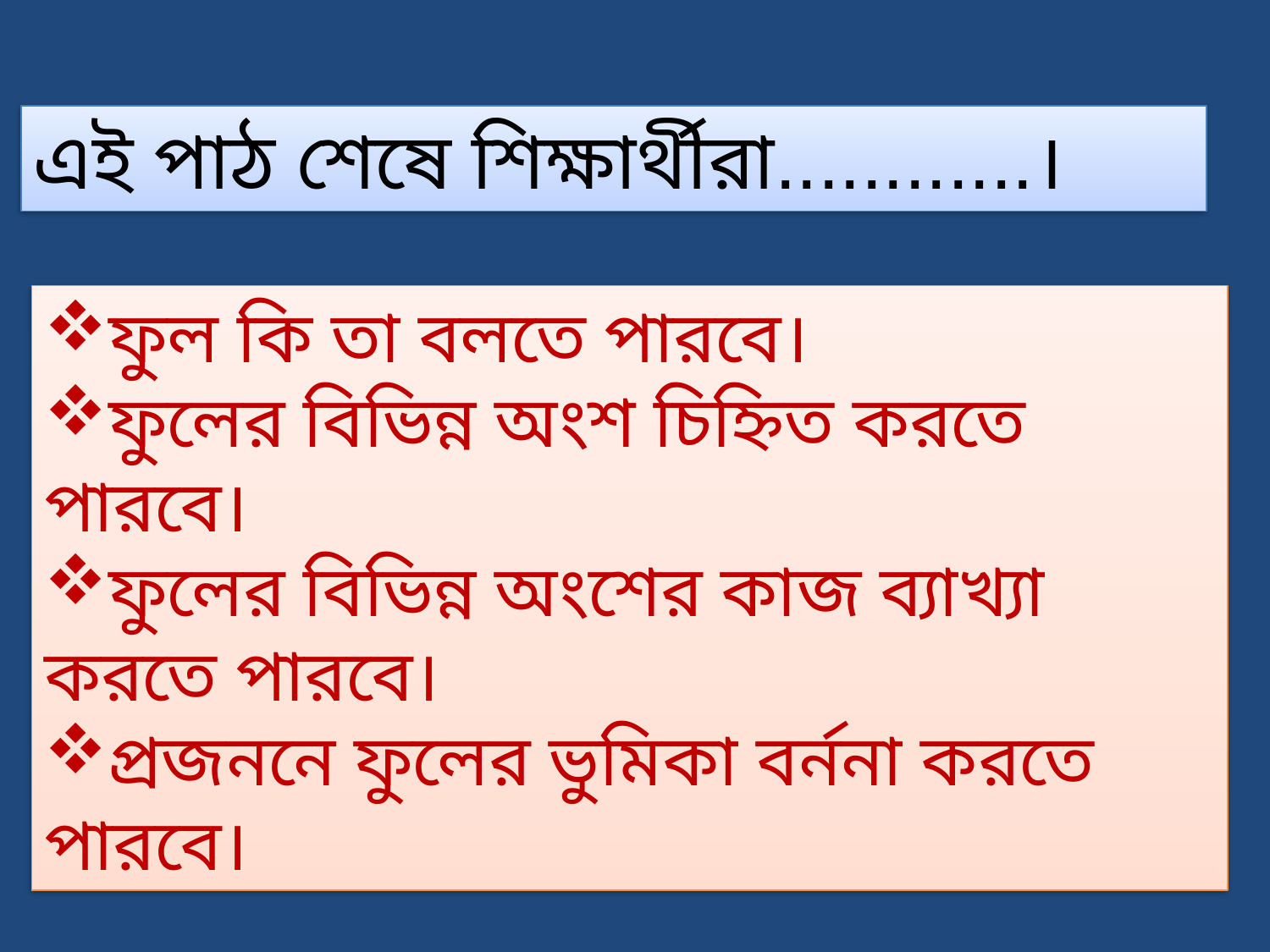

এই পাঠ শেষে শিক্ষার্থীরা............।
ফুল কি তা বলতে পারবে।
ফুলের বিভিন্ন অংশ চিহ্নিত করতে পারবে।
ফুলের বিভিন্ন অংশের কাজ ব্যাখ্যা করতে পারবে।
প্রজননে ফুলের ভুমিকা বর্ননা করতে পারবে।